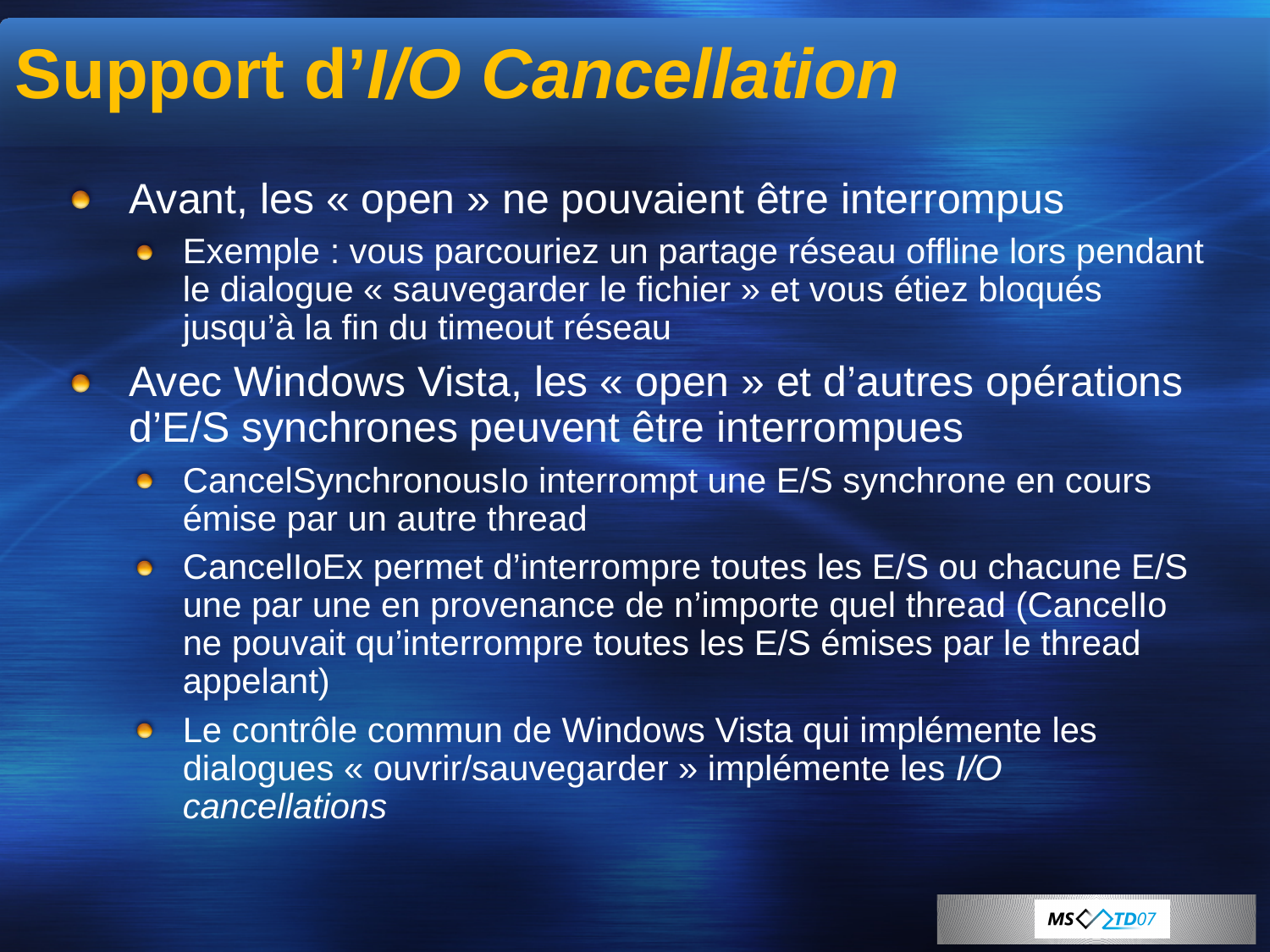

# Support d’I/O Cancellation
Avant, les « open » ne pouvaient être interrompus
Exemple : vous parcouriez un partage réseau offline lors pendant le dialogue « sauvegarder le fichier » et vous étiez bloqués jusqu’à la fin du timeout réseau
Avec Windows Vista, les « open » et d’autres opérations d’E/S synchrones peuvent être interrompues
CancelSynchronousIo interrompt une E/S synchrone en cours émise par un autre thread
CancelIoEx permet d’interrompre toutes les E/S ou chacune E/S une par une en provenance de n’importe quel thread (CancelIo ne pouvait qu’interrompre toutes les E/S émises par le thread appelant)
Le contrôle commun de Windows Vista qui implémente les dialogues « ouvrir/sauvegarder » implémente les I/O cancellations